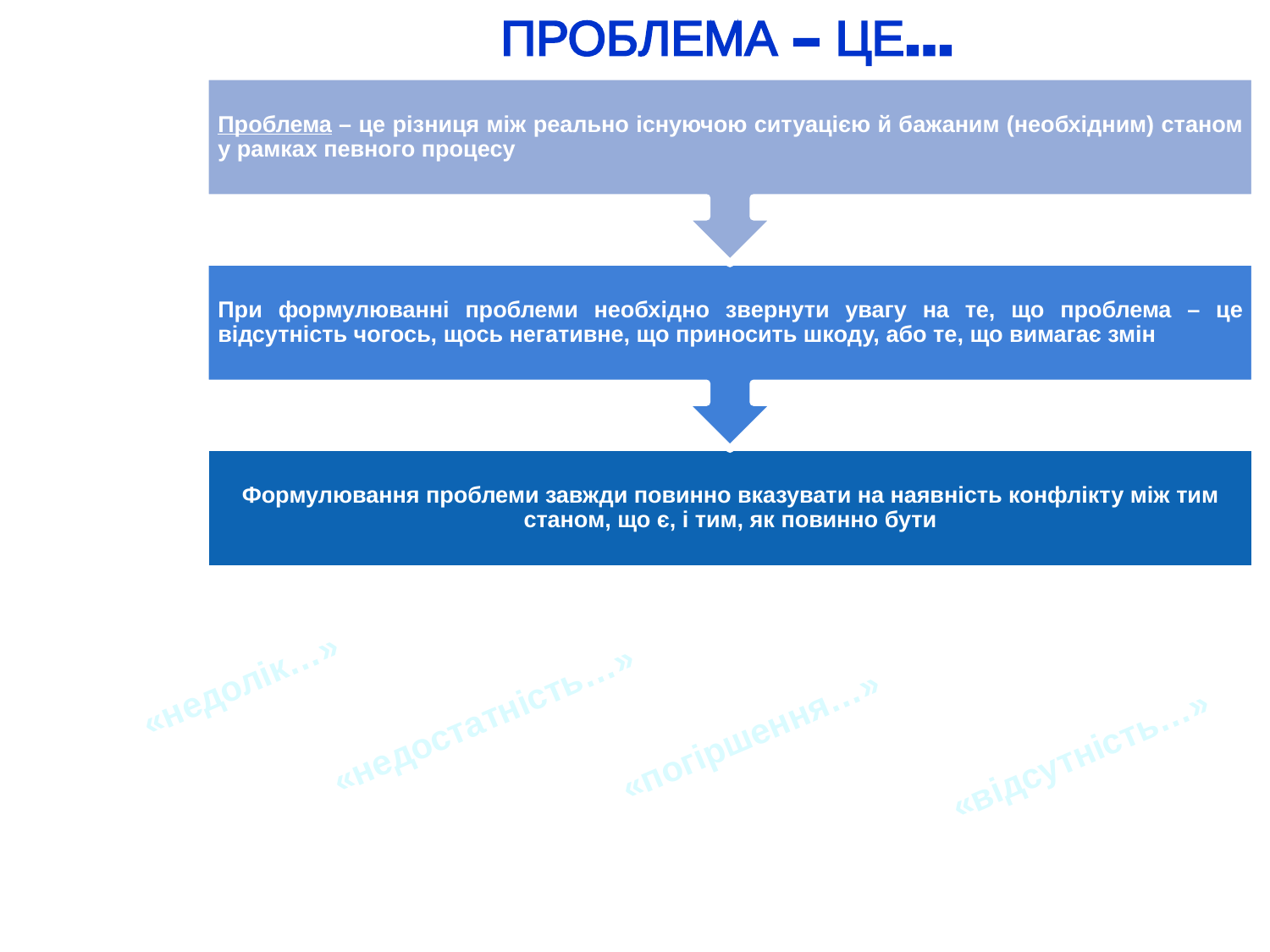

# ПРОБЛЕМА – ЦЕ…
Формулювання проблеми завжди повинно вказувати на наявність конфлікту між тим станом, що є, і тим, як повинно бути
При формулюванні проблеми необхідно звернути увагу на те, що проблема – це відсутність чогось, щось негативне, що приносить шкоду, або те, що вимагає змін
Проблема – це різниця між реально існуючою ситуацією й бажаним (необхідним) станом у рамках певного процесу
«недолік…»
«недостатність…»
«погіршення…»
«відсутність…»